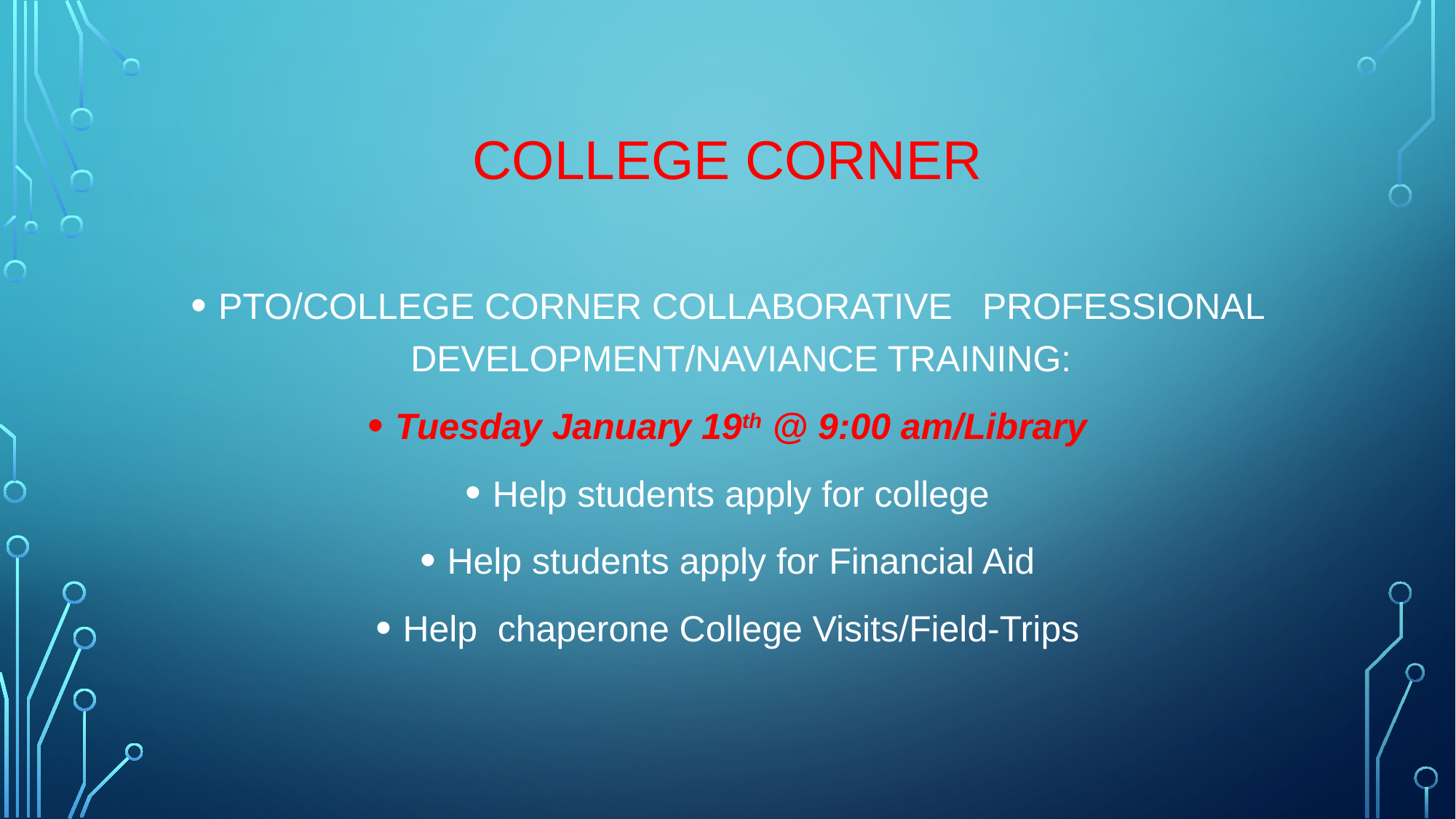

# College corner
PTO/COLLEGE CORNER COLLABORATIVE 	PROFESSIONAL DEVELOPMENT/NAVIANCE TRAINING:
Tuesday January 19th @ 9:00 am/Library
Help students apply for college
Help students apply for Financial Aid
Help  chaperone College Visits/Field-Trips